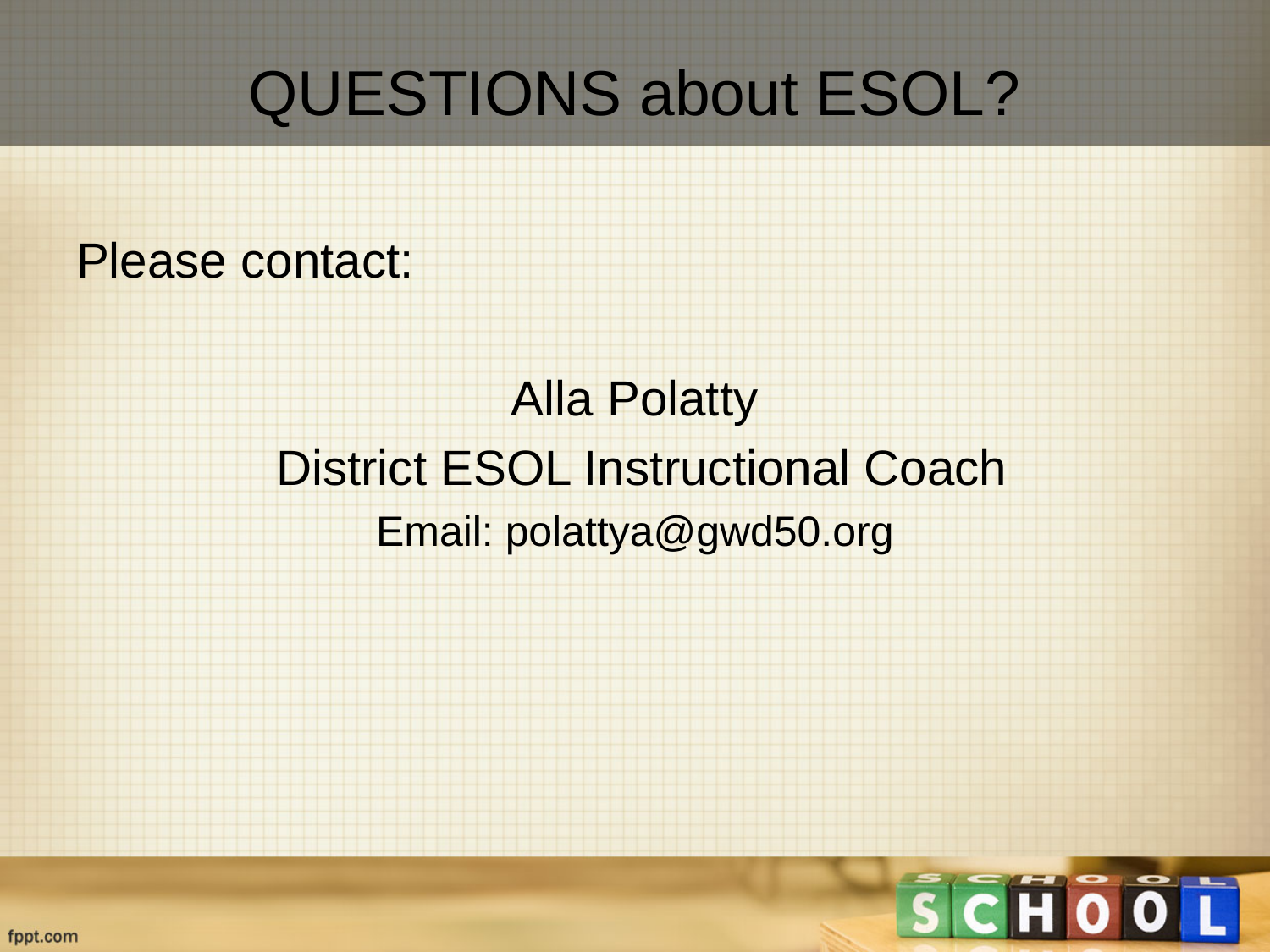

# QUESTIONS about ESOL?
Please contact:

Alla Polatty
 District ESOL Instructional Coach
Email: polattya@gwd50.org